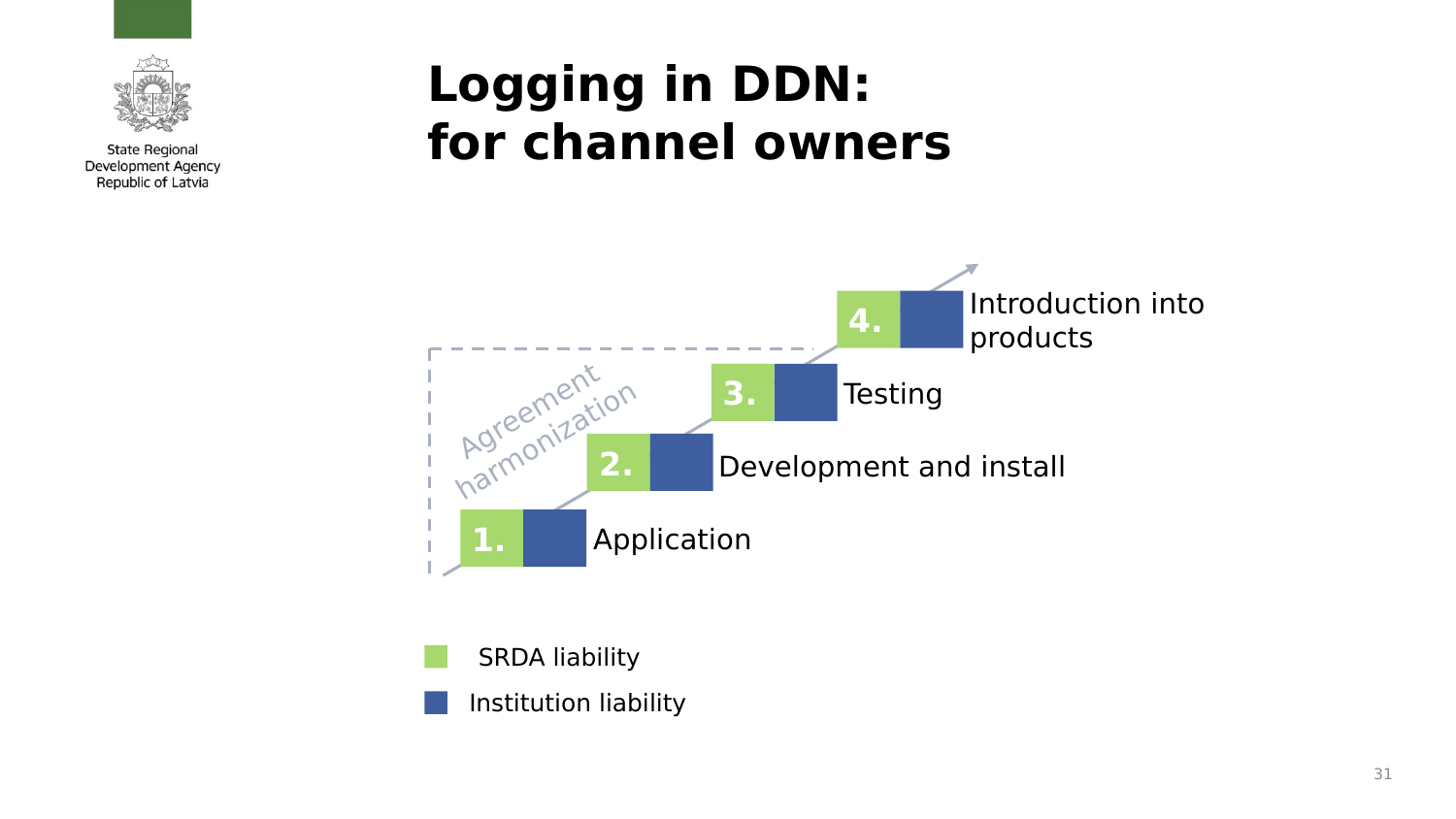

Logging in DDN:
for channel owners

Introduction into products
4.

Testing
3.
Agreement
harmonization

2.
Development and install

Application
1.
SRDA liability

Institution liability

31